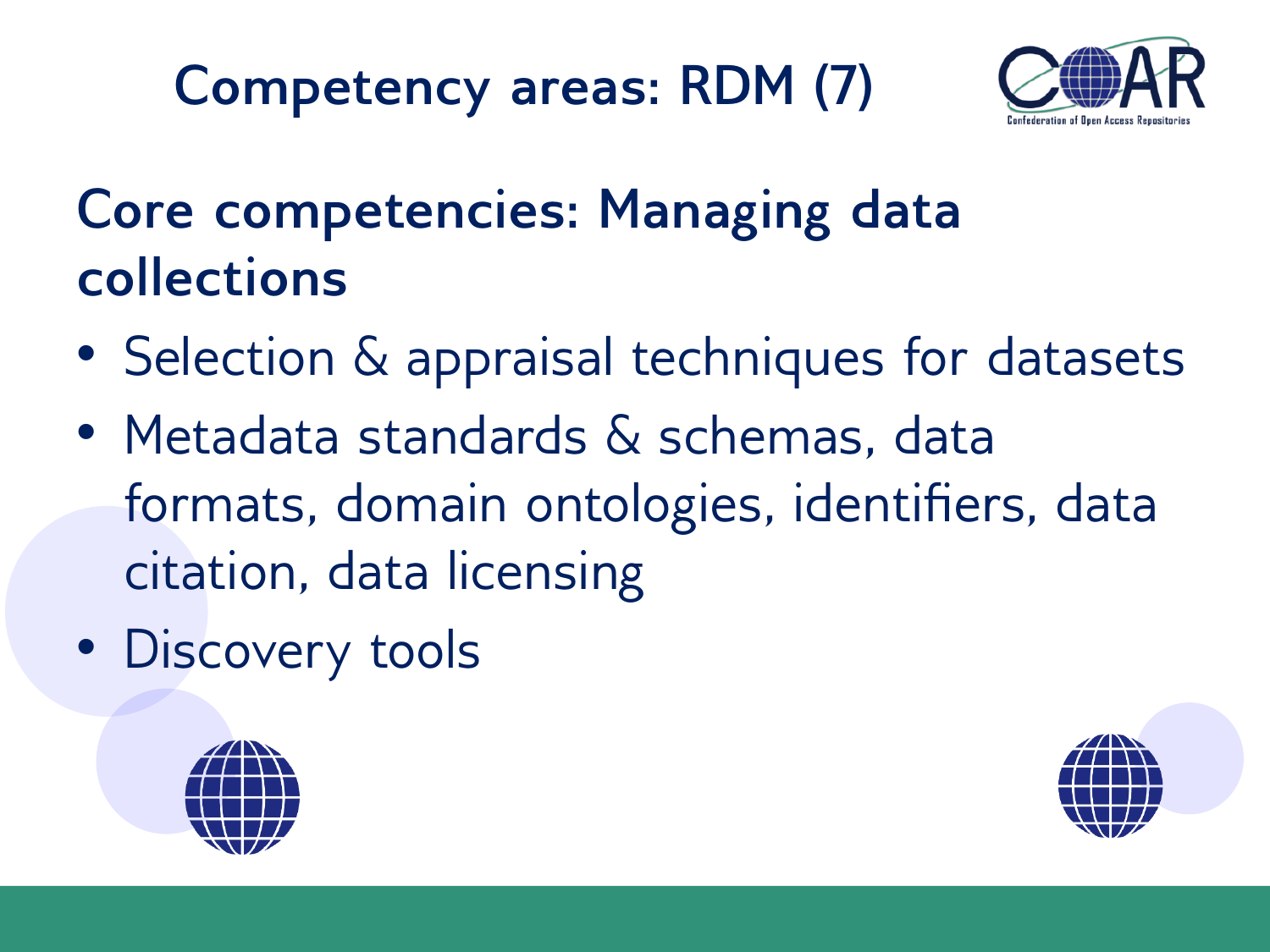

# Competency areas: RDM (7)
Core competencies: Managing data collections
Selection & appraisal techniques for datasets
Metadata standards & schemas, data formats, domain ontologies, identifiers, data citation, data licensing
Discovery tools